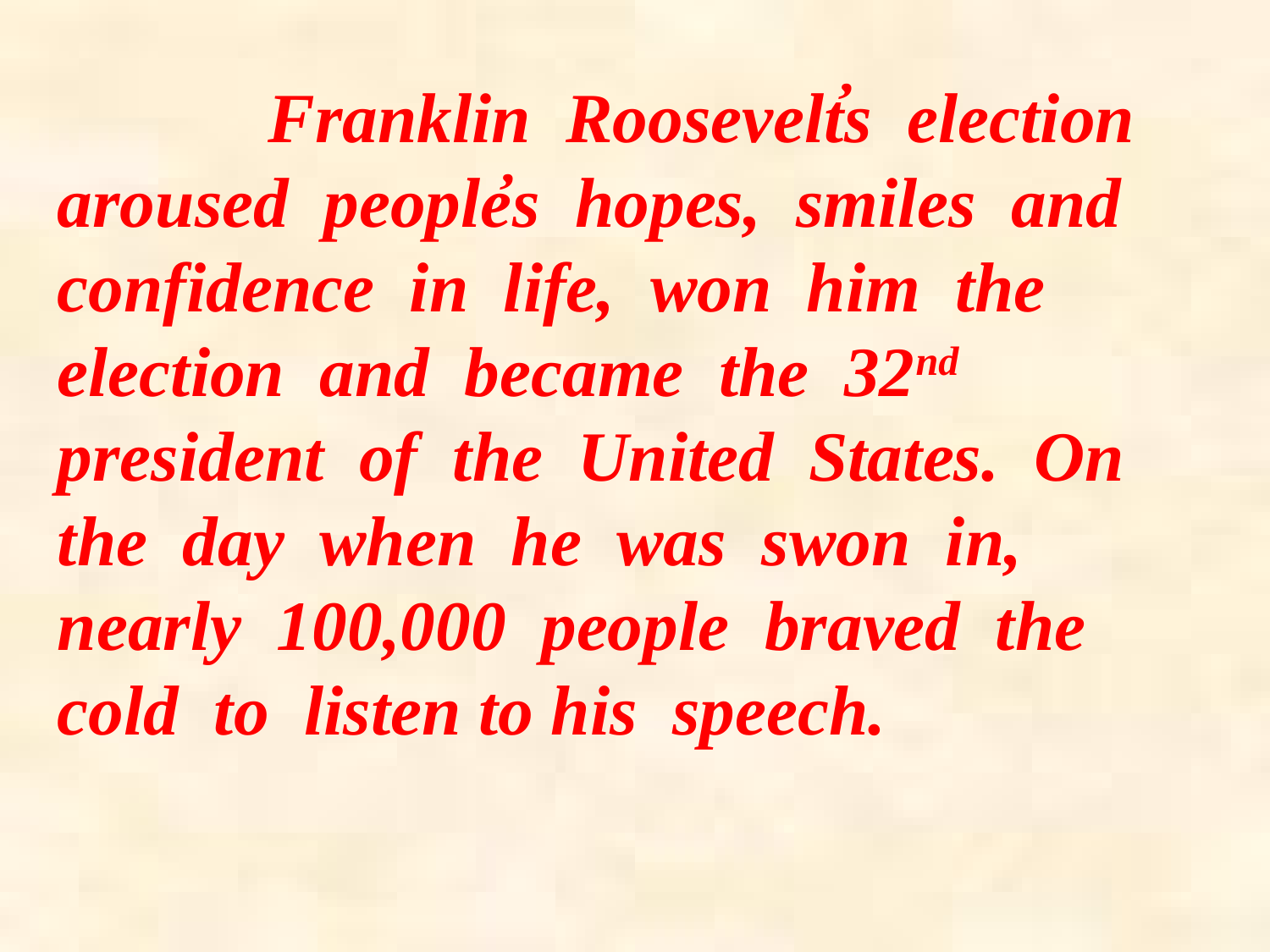

Franklin  Roosevelt̓s  election  aroused  people̓s  hopes,  smiles  and  confidence  in  life,  won  him  the  election  and  became  the  32nd  president  of  the  United  States.  On  the  day  when  he  was  swon  in,  nearly  100,000  people  braved  the  cold  to  listen to his  speech.